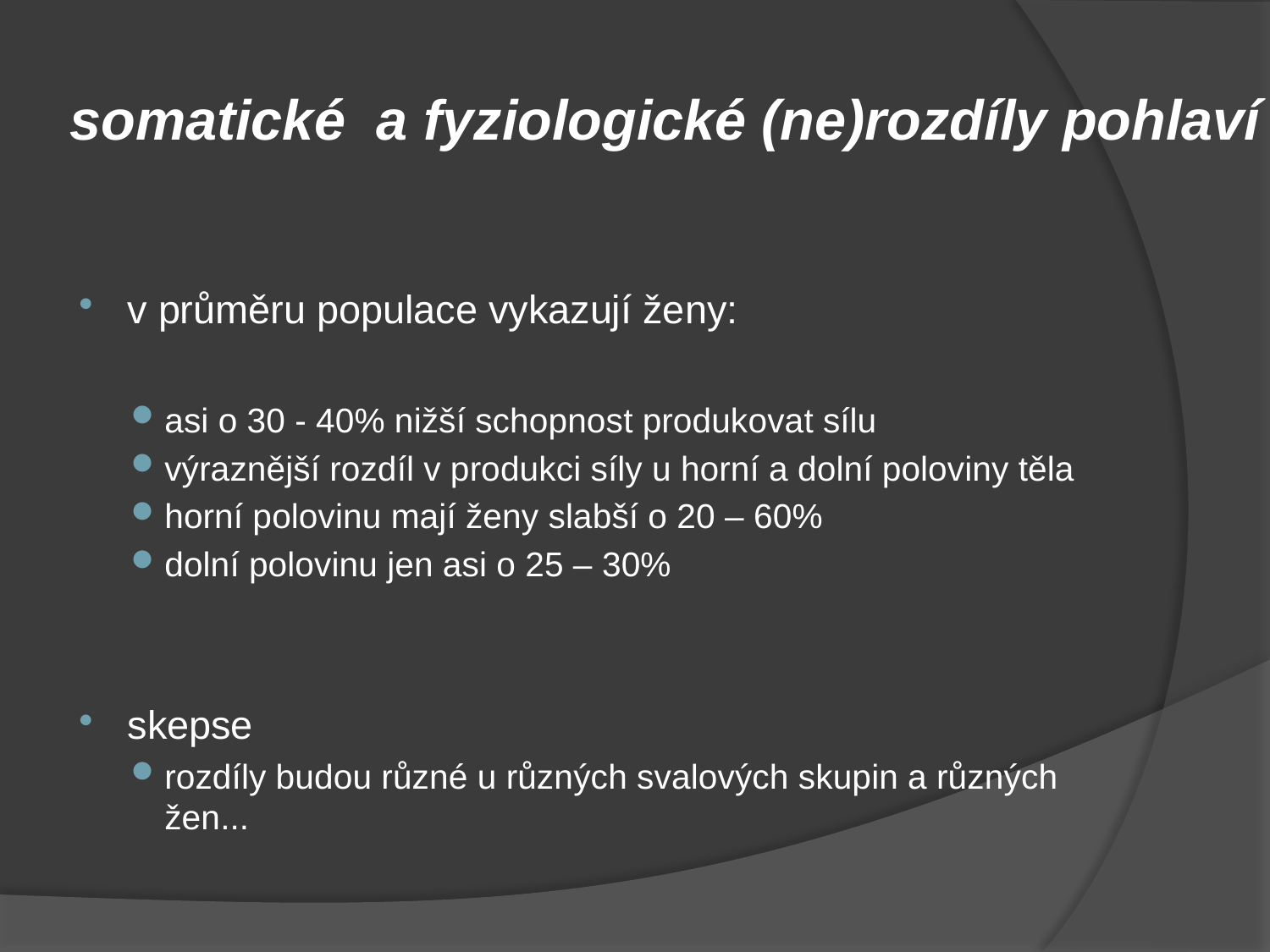

# somatické  a fyziologické (ne)rozdíly pohlaví

v průměru populace vykazují ženy:

asi o 30 - 40% nižší schopnost produkovat sílu
výraznější rozdíl v produkci síly u horní a dolní poloviny těla
horní polovinu mají ženy slabší o 20 – 60%
dolní polovinu jen asi o 25 – 30%

skepse
rozdíly budou různé u různých svalových skupin a různých žen...